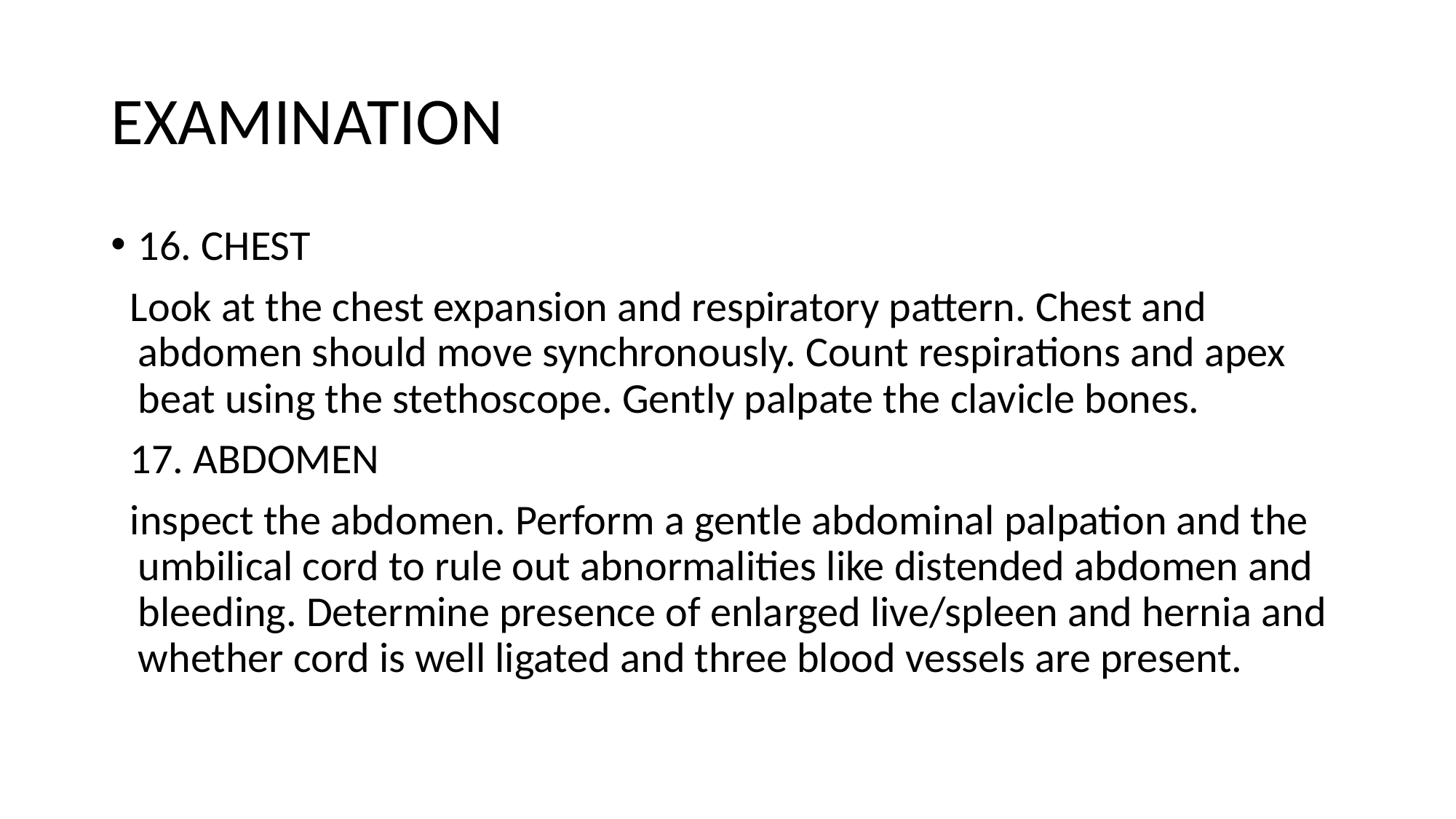

# EXAMINATION
16. CHEST
  Look at the chest expansion and respiratory pattern. Chest and abdomen should move synchronously. Count respirations and apex beat using the stethoscope. Gently palpate the clavicle bones.
  17. ABDOMEN
  inspect the abdomen. Perform a gentle abdominal palpation and the umbilical cord to rule out abnormalities like distended abdomen and bleeding. Determine presence of enlarged live/spleen and hernia and whether cord is well ligated and three blood vessels are present.